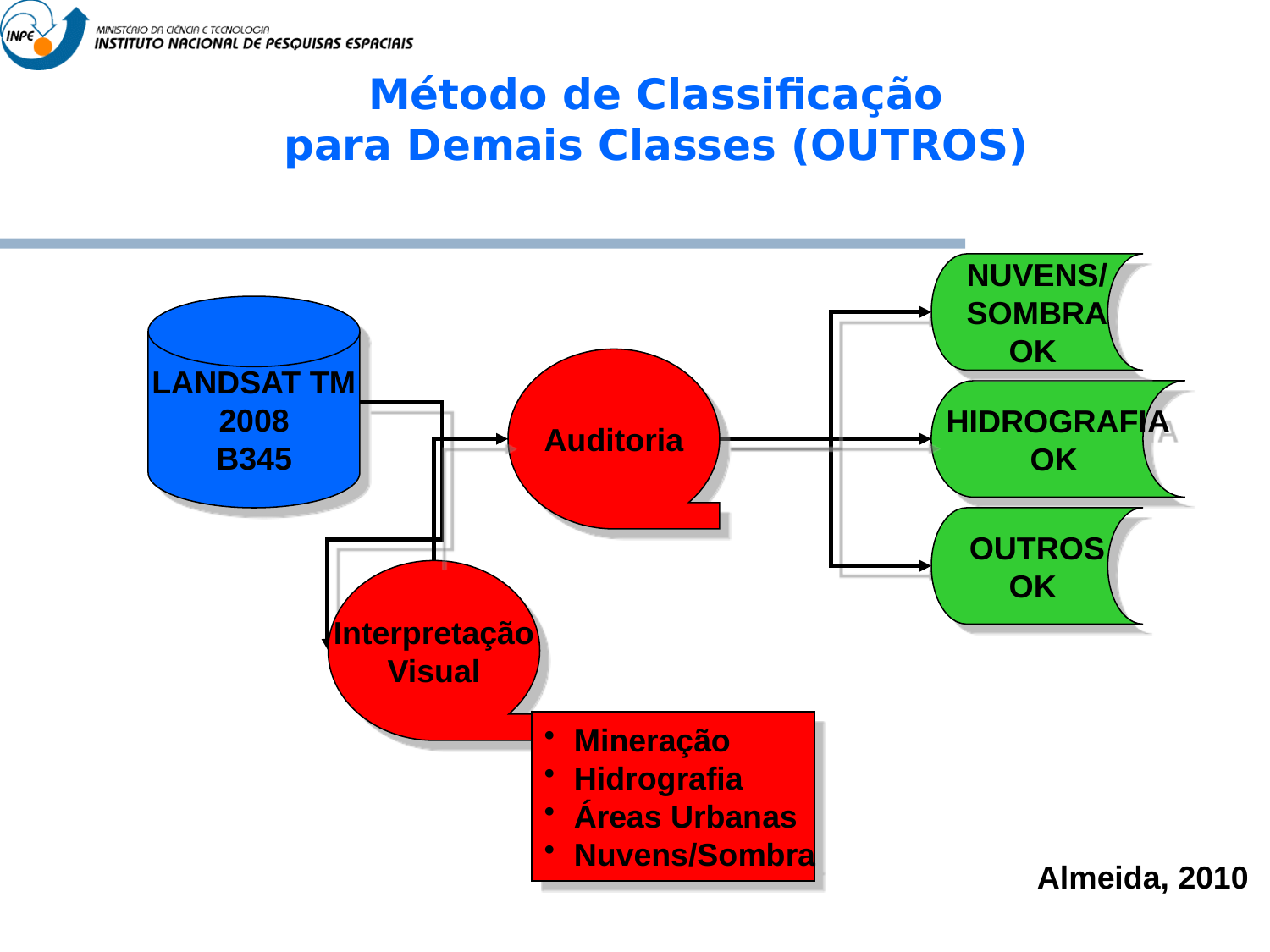

Método de Classificação
para Demais Classes (OUTROS)
NUVENS/
SOMBRA
OK
LANDSAT TM
2008
B345
Auditoria
OUTROS
OK
Interpretação
Visual
Mineração
Hidrografia
Áreas Urbanas
Nuvens/Sombra
HIDROGRAFIA
OK
Almeida, 2010